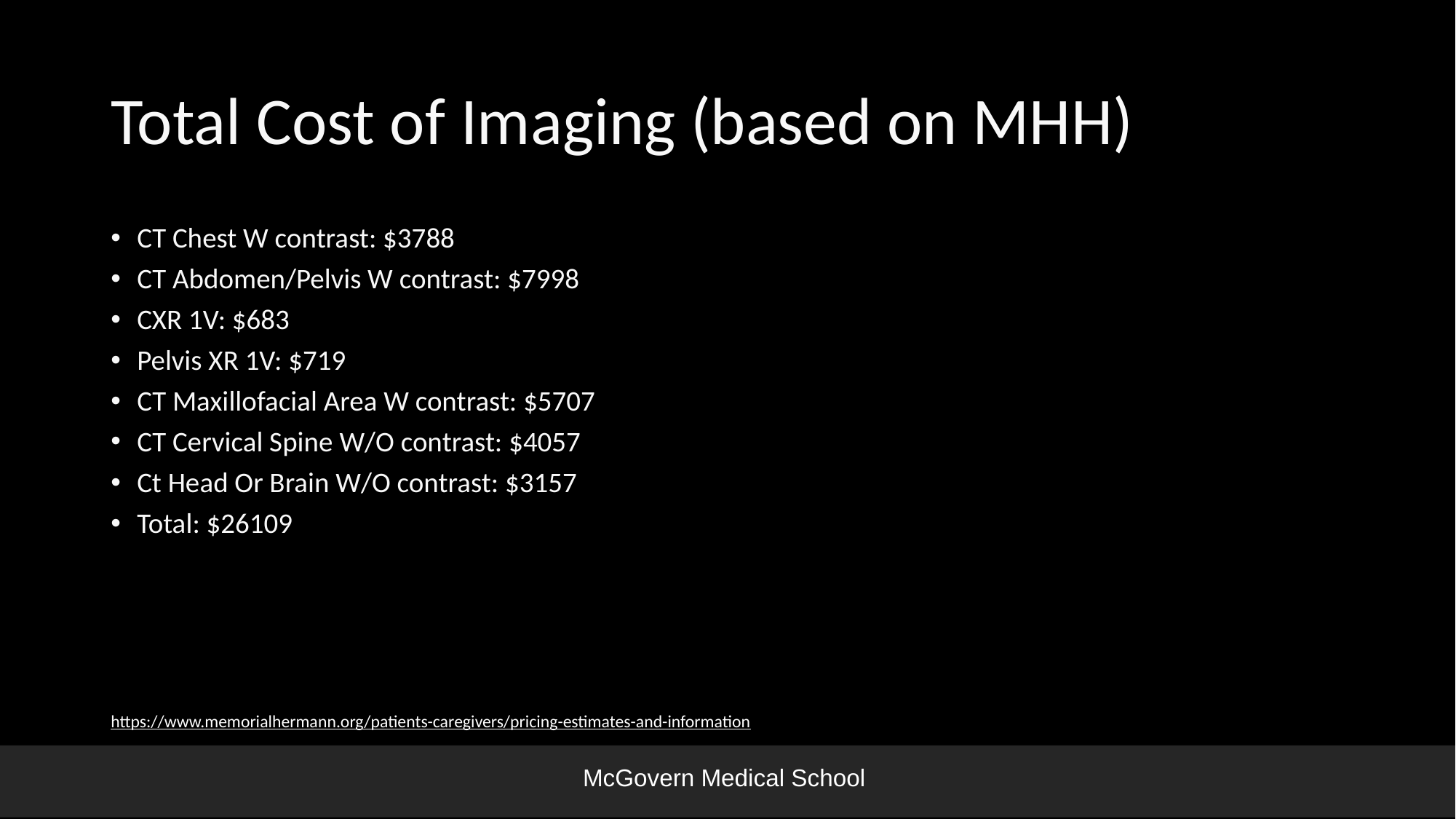

# Total Cost of Imaging (based on MHH)
CT Chest W contrast: $3788
CT Abdomen/Pelvis W contrast: $7998
CXR 1V: $683
Pelvis XR 1V: $719
CT Maxillofacial Area W contrast: $5707
CT Cervical Spine W/O contrast: $4057
Ct Head Or Brain W/O contrast: $3157
Total: $26109

https://www.memorialhermann.org/patients-caregivers/pricing-estimates-and-information